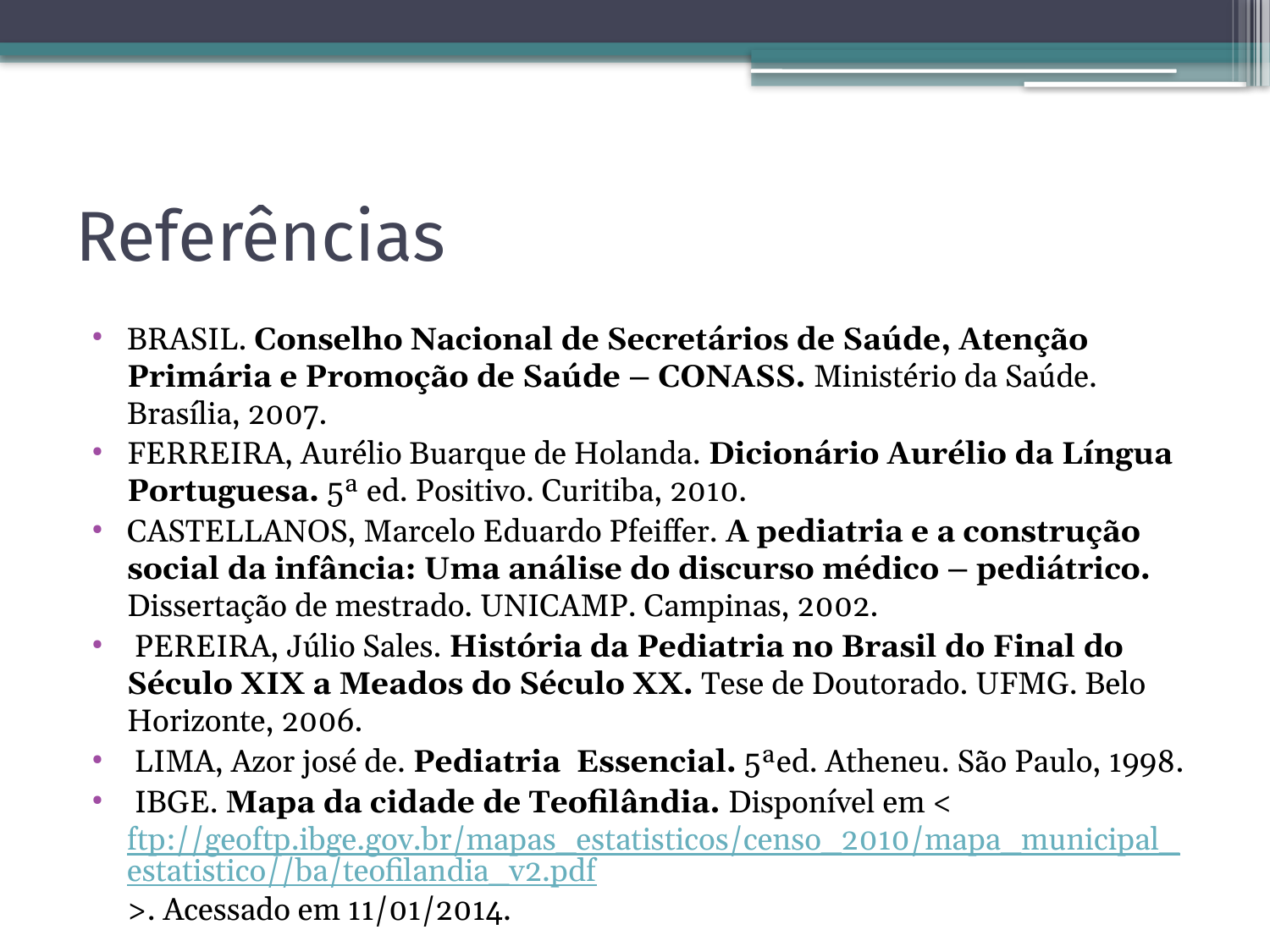

# Referências
BRASIL. Conselho Nacional de Secretários de Saúde, Atenção Primária e Promoção de Saúde – CONASS. Ministério da Saúde. Brasília, 2007.
FERREIRA, Aurélio Buarque de Holanda. Dicionário Aurélio da Língua Portuguesa. 5ª ed. Positivo. Curitiba, 2010.
CASTELLANOS, Marcelo Eduardo Pfeiffer. A pediatria e a construção social da infância: Uma análise do discurso médico – pediátrico. Dissertação de mestrado. UNICAMP. Campinas, 2002.
 PEREIRA, Júlio Sales. História da Pediatria no Brasil do Final do Século XIX a Meados do Século XX. Tese de Doutorado. UFMG. Belo Horizonte, 2006.
 LIMA, Azor josé de. Pediatria  Essencial. 5ªed. Atheneu. São Paulo, 1998.
 IBGE. Mapa da cidade de Teofilândia. Disponível em <ftp://geoftp.ibge.gov.br/mapas_estatisticos/censo_2010/mapa_municipal_estatistico//ba/teofilandia_v2.pdf>. Acessado em 11/01/2014.